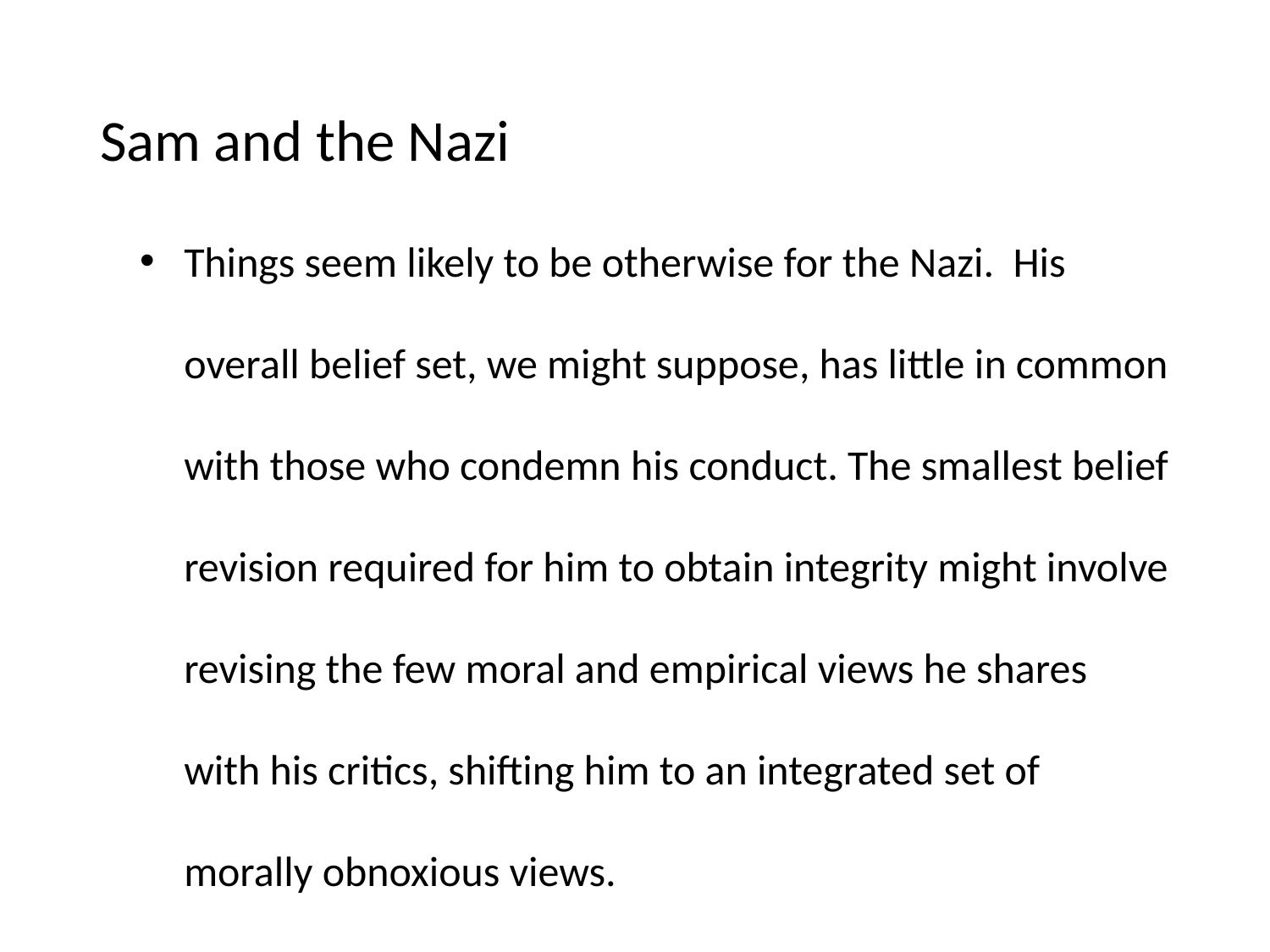

# Sam and the Nazi
Things seem likely to be otherwise for the Nazi.  His overall belief set, we might suppose, has little in common with those who condemn his conduct. The smallest belief revision required for him to obtain integrity might involve revising the few moral and empirical views he shares with his critics, shifting him to an integrated set of morally obnoxious views.